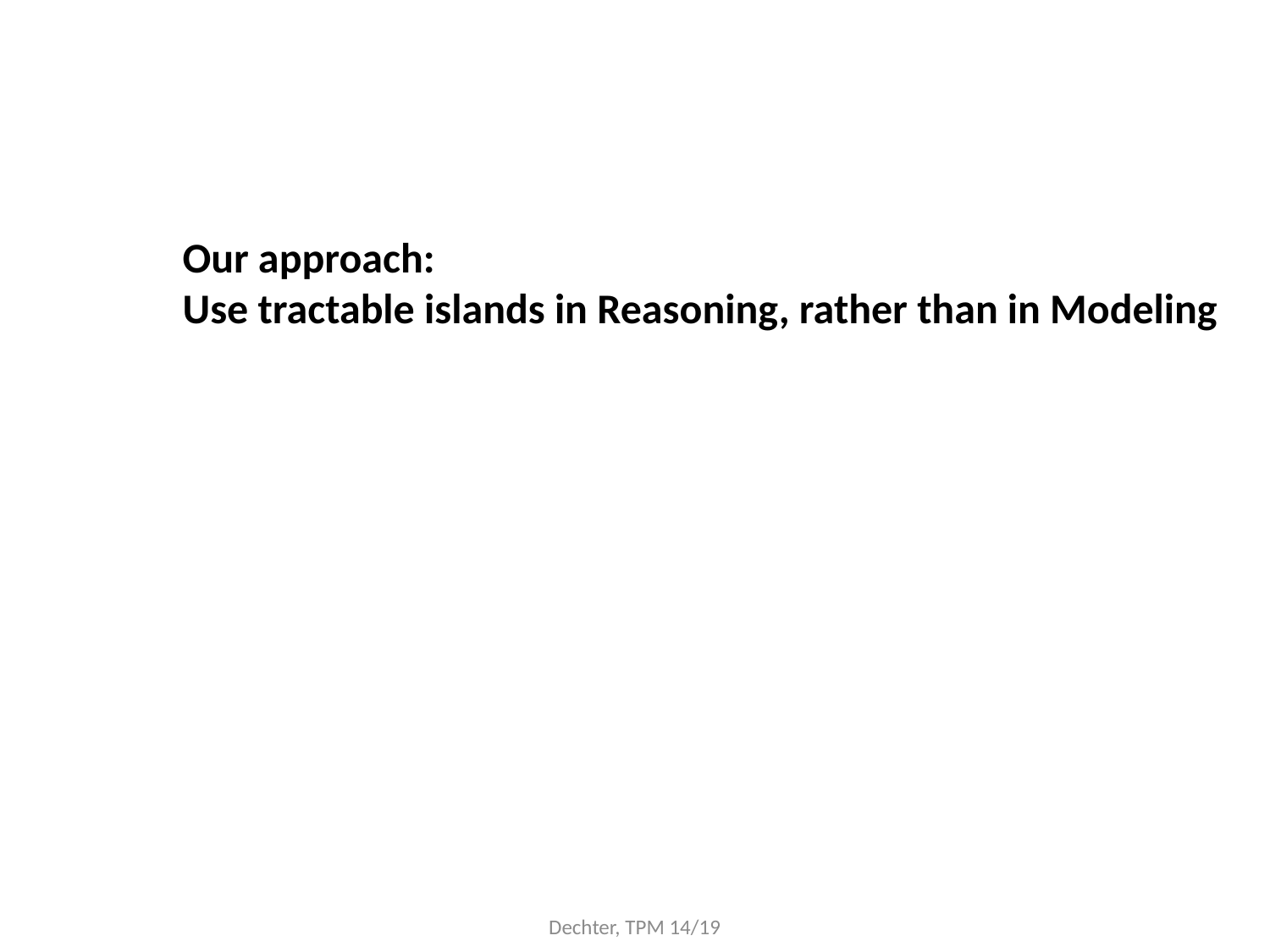

Our approach:
Use tractable islands in Reasoning, rather than in Modeling
Dechter, TPM 14/19